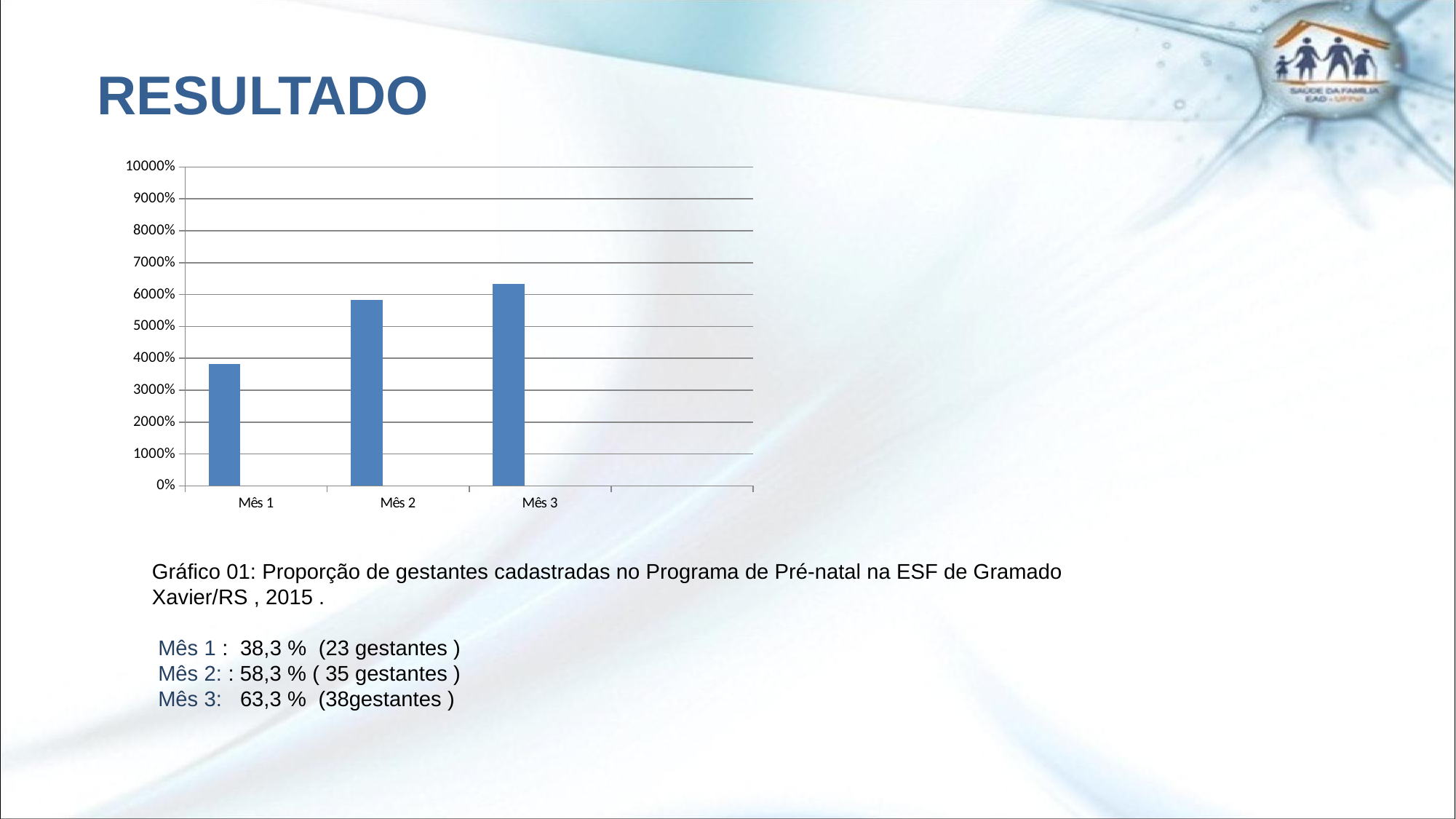

RESULTADO

### Chart

| Category | Colunas1 | Colunas2 | Colunas3 |
|---|---|---|---|
| Mês 1 | 38.3 | None | None |
| Mês 2 | 58.3 | None | None |
| Mês 3 | 63.3 | None | None |
Gráfico 01: Proporção de gestantes cadastradas no Programa de Pré-natal na ESF de Gramado Xavier/RS , 2015 .

 Mês 1 :  38,3 %  (23 gestantes )
 Mês 2: : 58,3 % ( 35 gestantes )
 Mês 3:   63,3 %  (38gestantes )